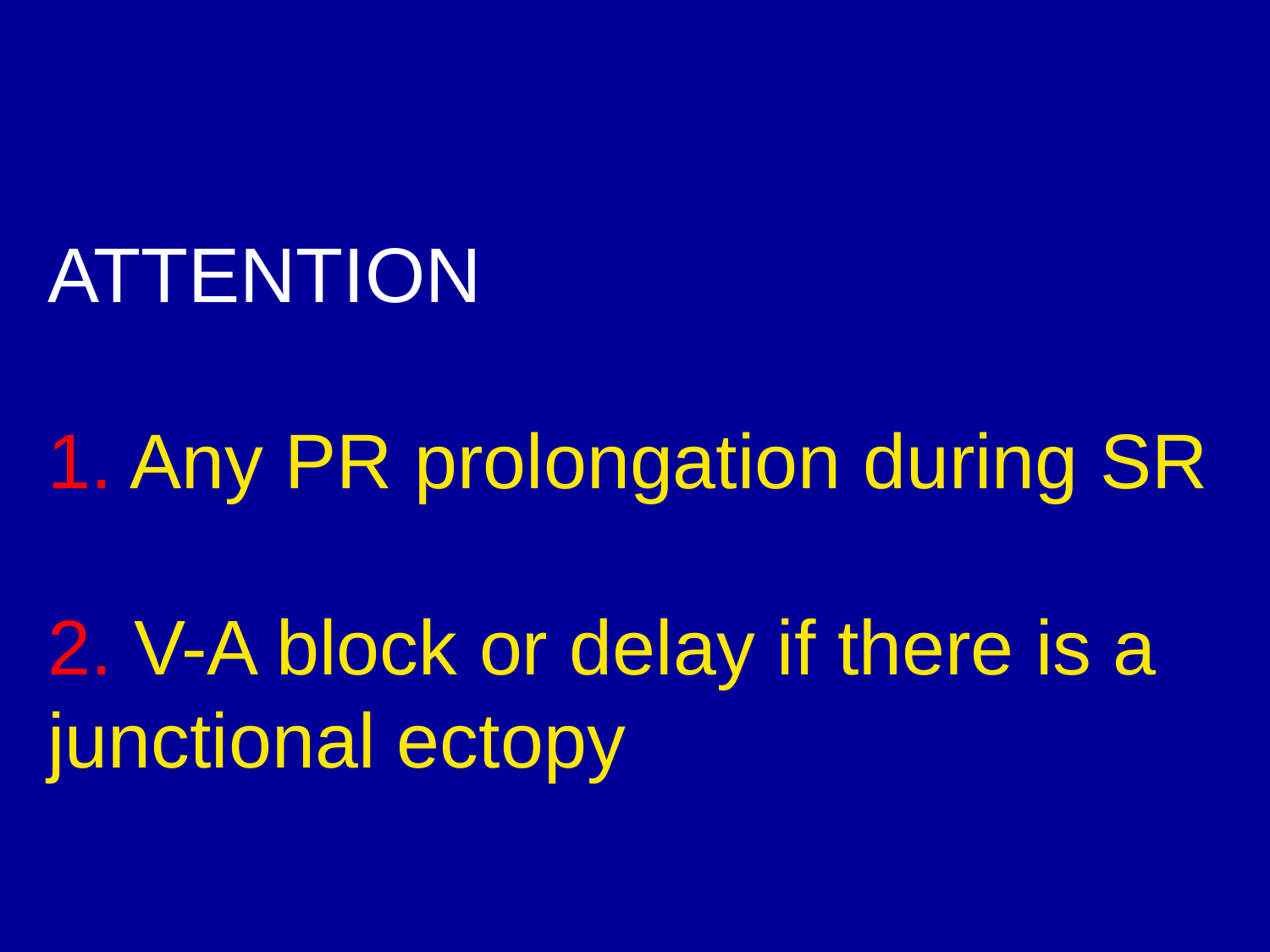

# ATTENTION 1. Any PR prolongation during SR 2. V-A block or delay if there is a junctional ectopy